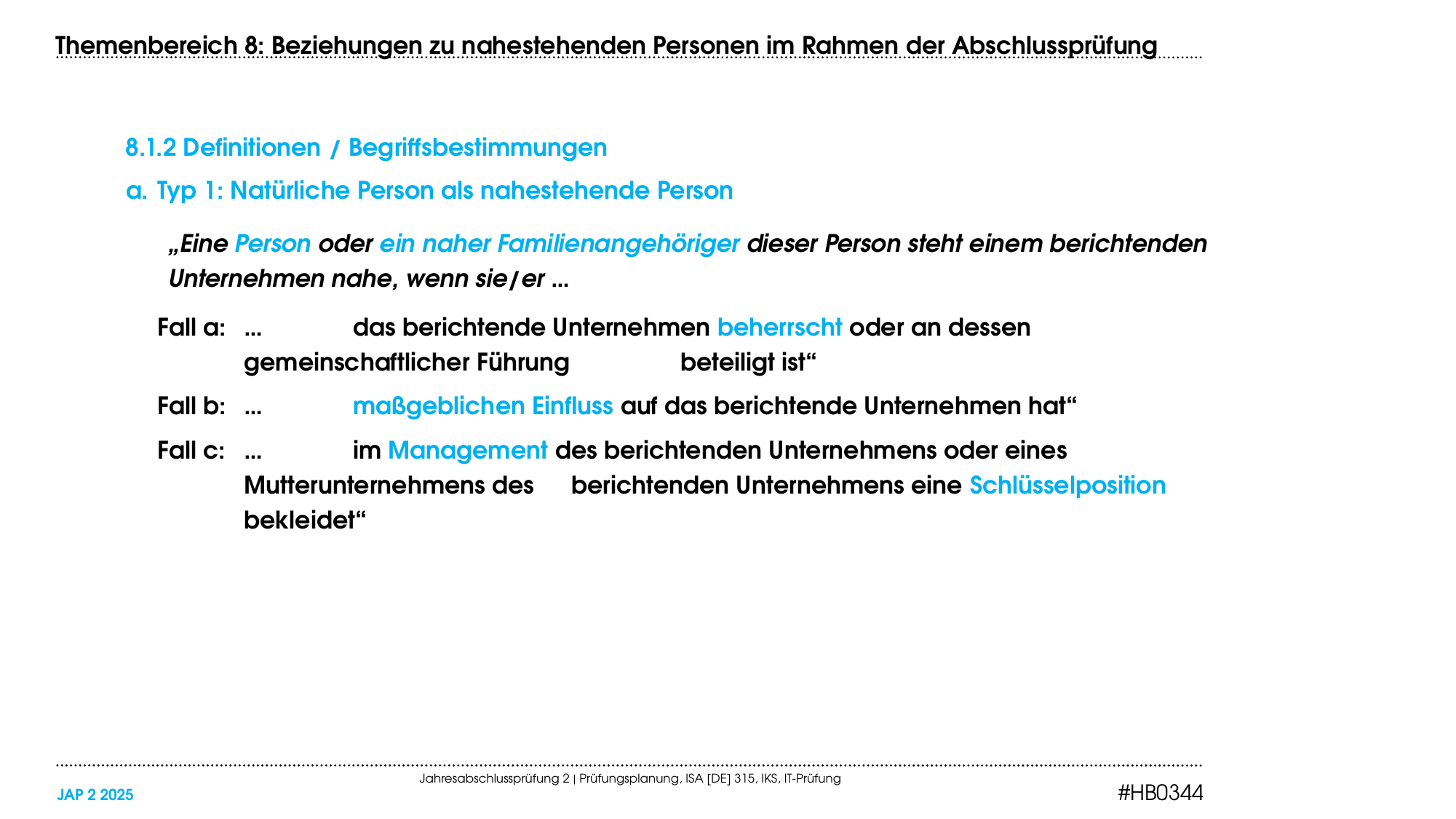

Themenbereich 8: Beziehungen zu nahestehenden Personen im Rahmen der Abschlussprüfung
8.1.2 Definitionen / Begriffsbestimmungen
Typ 1: Natürliche Person als nahestehende Person
„Eine Person oder ein naher Familienangehöriger dieser Person steht einem berichtenden Unternehmen nahe, wenn sie/er …
Fall a:	…	das berichtende Unternehmen beherrscht oder an dessen gemeinschaftlicher Führung 	beteiligt ist“
Fall b:	…	maßgeblichen Einfluss auf das berichtende Unternehmen hat“
Fall c:	…	im Management des berichtenden Unternehmens oder eines Mutterunternehmens des 	berichtenden Unternehmens eine Schlüsselposition bekleidet“